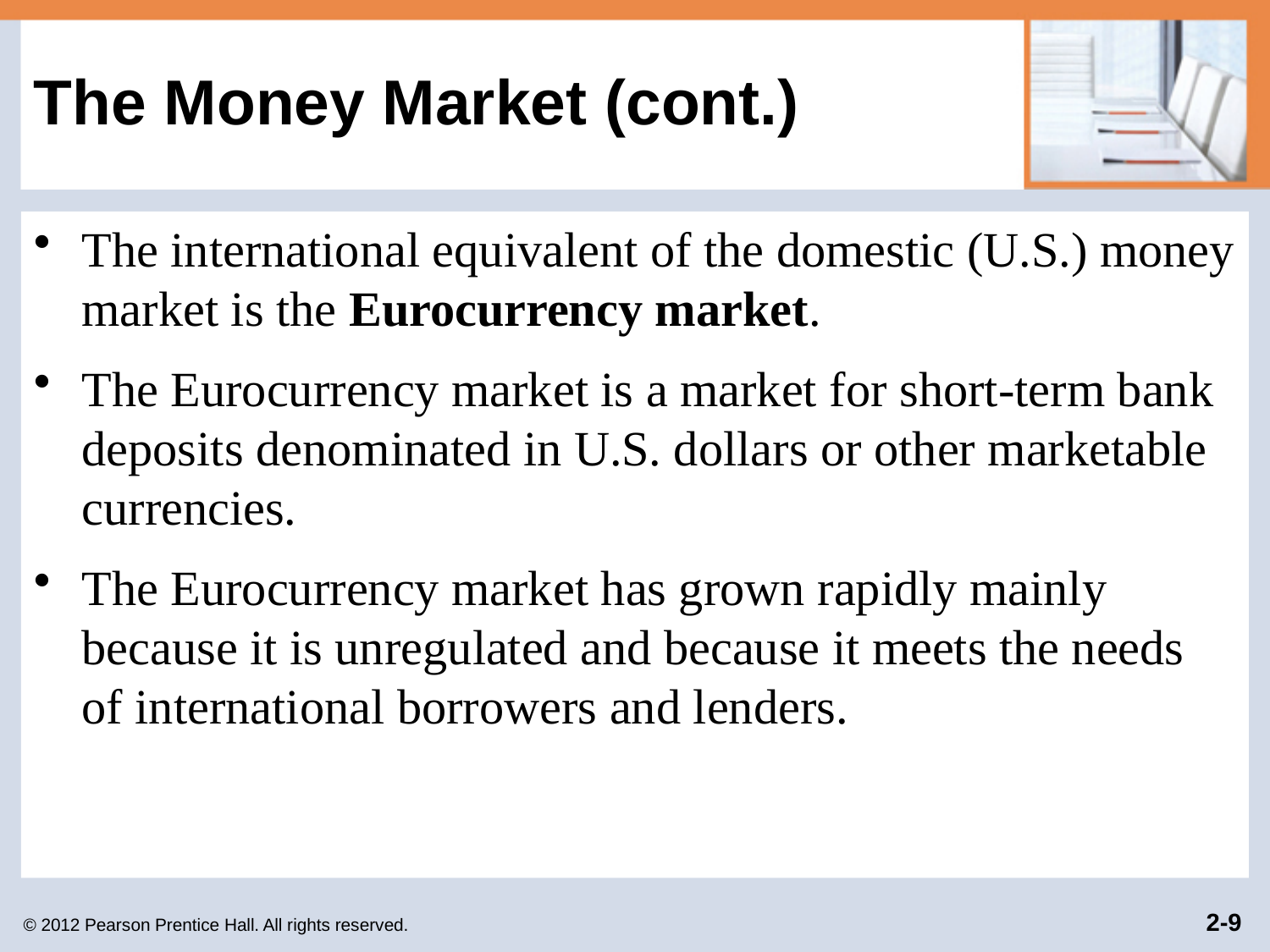

# The Money Market (cont.)
The international equivalent of the domestic (U.S.) money market is the Eurocurrency market.
The Eurocurrency market is a market for short-term bank deposits denominated in U.S. dollars or other marketable currencies.
The Eurocurrency market has grown rapidly mainly because it is unregulated and because it meets the needs of international borrowers and lenders.
© 2012 Pearson Prentice Hall. All rights reserved.
2-9